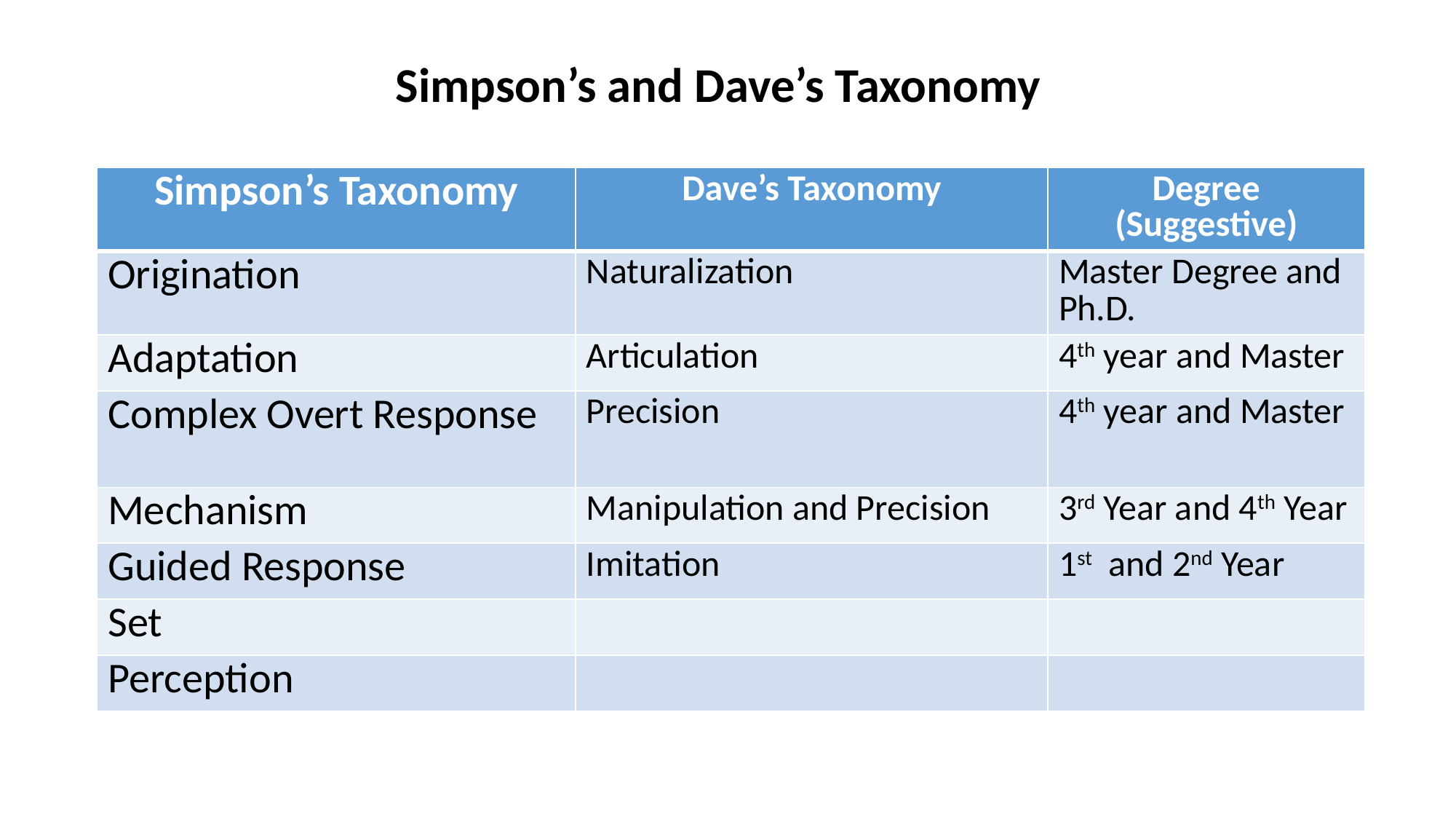

Simpson’s and Dave’s Taxonomy
| Simpson’s Taxonomy | Dave’s Taxonomy | Degree (Suggestive) |
| --- | --- | --- |
| Origination | Naturalization | Master Degree and Ph.D. |
| Adaptation | Articulation | 4th year and Master |
| Complex Overt Response | Precision | 4th year and Master |
| Mechanism | Manipulation and Precision | 3rd Year and 4th Year |
| Guided Response | Imitation | 1st and 2nd Year |
| Set |  |  |
| Perception |  |  |